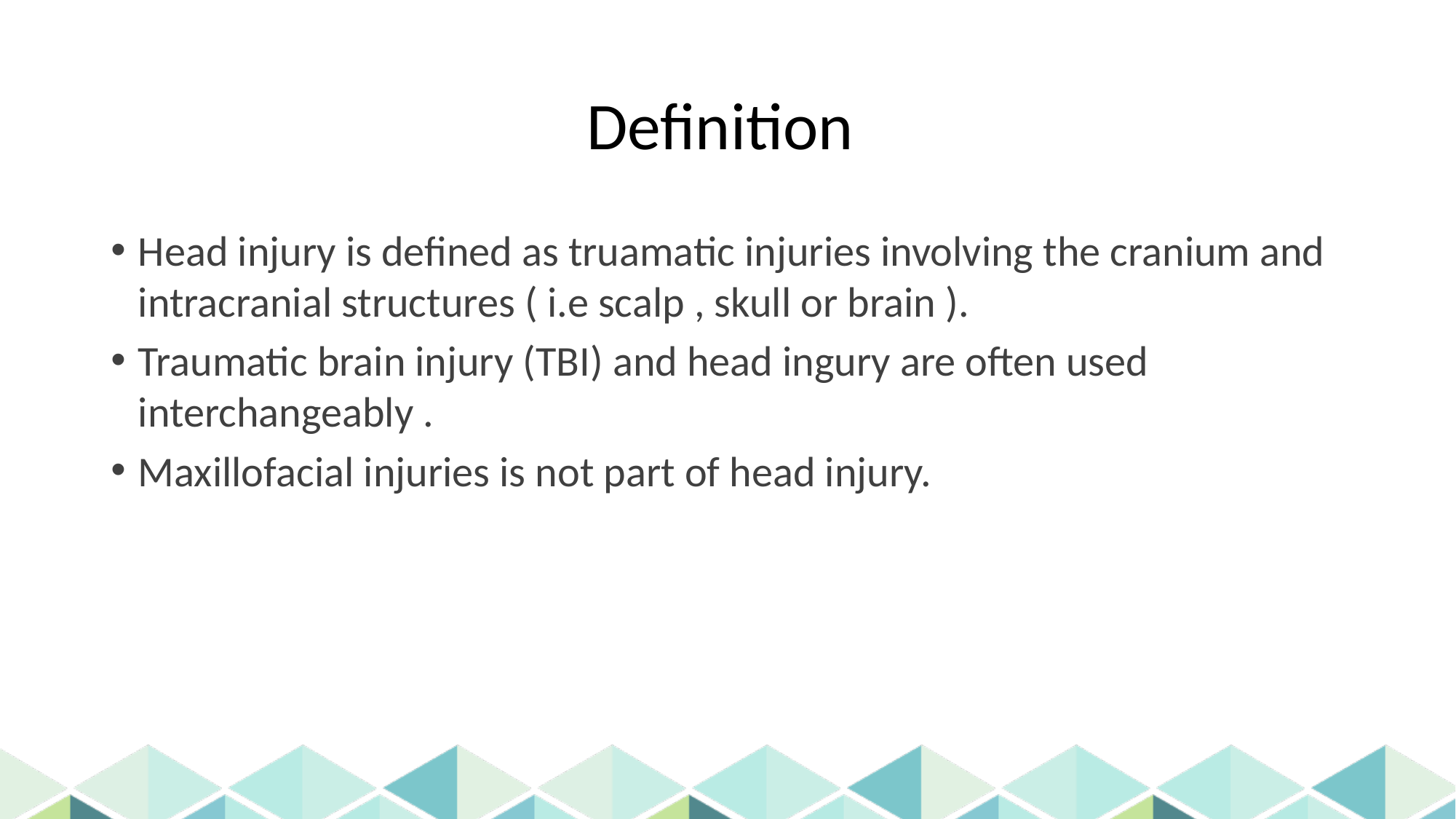

# Definition
Head injury is defined as truamatic injuries involving the cranium and intracranial structures ( i.e scalp , skull or brain ).
Traumatic brain injury (TBI) and head ingury are often used interchangeably .
Maxillofacial injuries is not part of head injury.